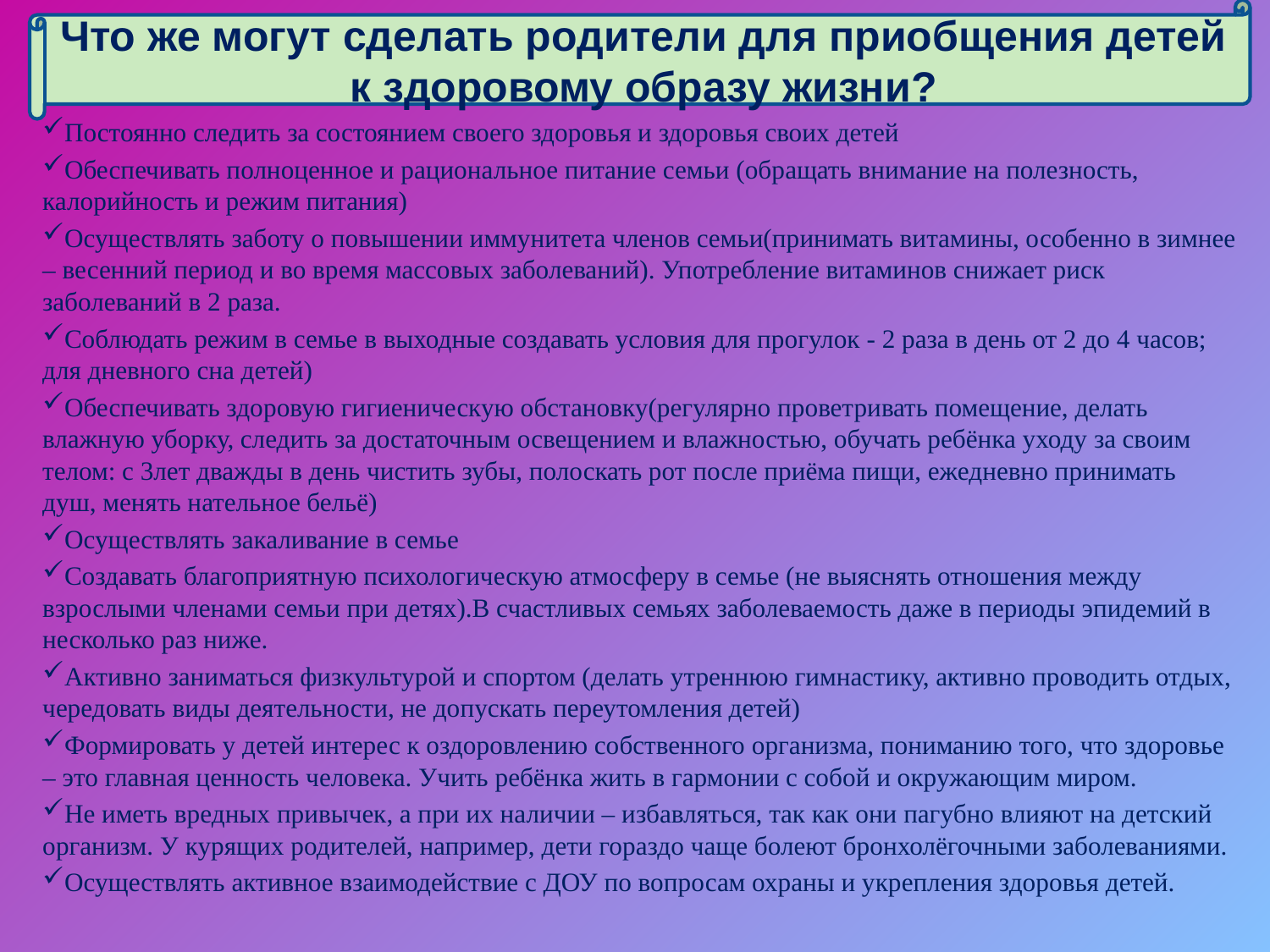

Что же могут сделать родители для приобщения детей к здоровому образу жизни?
Постоянно следить за состоянием своего здоровья и здоровья своих детей
Обеспечивать полноценное и рациональное питание семьи (обращать внимание на полезность, калорийность и режим питания)
Осуществлять заботу о повышении иммунитета членов семьи(принимать витамины, особенно в зимнее – весенний период и во время массовых заболеваний). Употребление витаминов снижает риск заболеваний в 2 раза.
Соблюдать режим в семье в выходные создавать условия для прогулок - 2 раза в день от 2 до 4 часов; для дневного сна детей)
Обеспечивать здоровую гигиеническую обстановку(регулярно проветривать помещение, делать влажную уборку, следить за достаточным освещением и влажностью, обучать ребёнка уходу за своим телом: с 3лет дважды в день чистить зубы, полоскать рот после приёма пищи, ежедневно принимать душ, менять нательное бельё)
Осуществлять закаливание в семье
Создавать благоприятную психологическую атмосферу в семье (не выяснять отношения между взрослыми членами семьи при детях).В счастливых семьях заболеваемость даже в периоды эпидемий в несколько раз ниже.
Активно заниматься физкультурой и спортом (делать утреннюю гимнастику, активно проводить отдых, чередовать виды деятельности, не допускать переутомления детей)
Формировать у детей интерес к оздоровлению собственного организма, пониманию того, что здоровье – это главная ценность человека. Учить ребёнка жить в гармонии с собой и окружающим миром.
Не иметь вредных привычек, а при их наличии – избавляться, так как они пагубно влияют на детский организм. У курящих родителей, например, дети гораздо чаще болеют бронхолёгочными заболеваниями.
Осуществлять активное взаимодействие с ДОУ по вопросам охраны и укрепления здоровья детей.